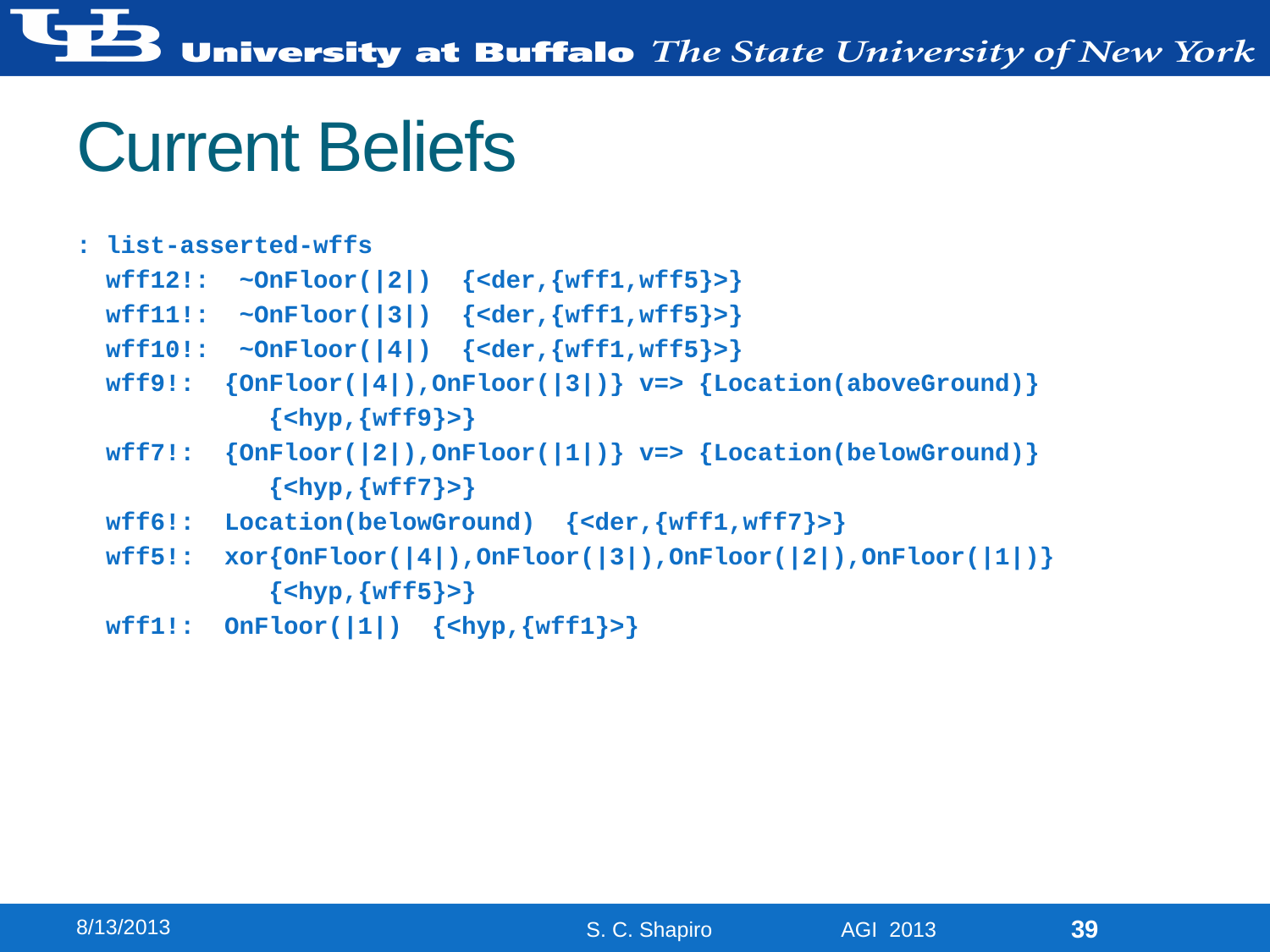

# Current Beliefs
: list-asserted-wffs
  wff12!:  ~OnFloor(|2|)  {<der,{wff1,wff5}>}
  wff11!:  ~OnFloor(|3|)  {<der,{wff1,wff5}>}
  wff10!:  ~OnFloor(|4|)  {<der,{wff1,wff5}>}
  wff9!:  {OnFloor(|4|),OnFloor(|3|)} v=> {Location(aboveGround)}
             {<hyp,{wff9}>}
  wff7!:  {OnFloor(|2|),OnFloor(|1|)} v=> {Location(belowGround)}
             {<hyp,{wff7}>}
  wff6!:  Location(belowGround)  {<der,{wff1,wff7}>}
  wff5!:  xor{OnFloor(|4|),OnFloor(|3|),OnFloor(|2|),OnFloor(|1|)}
             {<hyp,{wff5}>}
  wff1!:  OnFloor(|1|)  {<hyp,{wff1}>}
8/13/2013
39
S. C. Shapiro                      AGI  2013